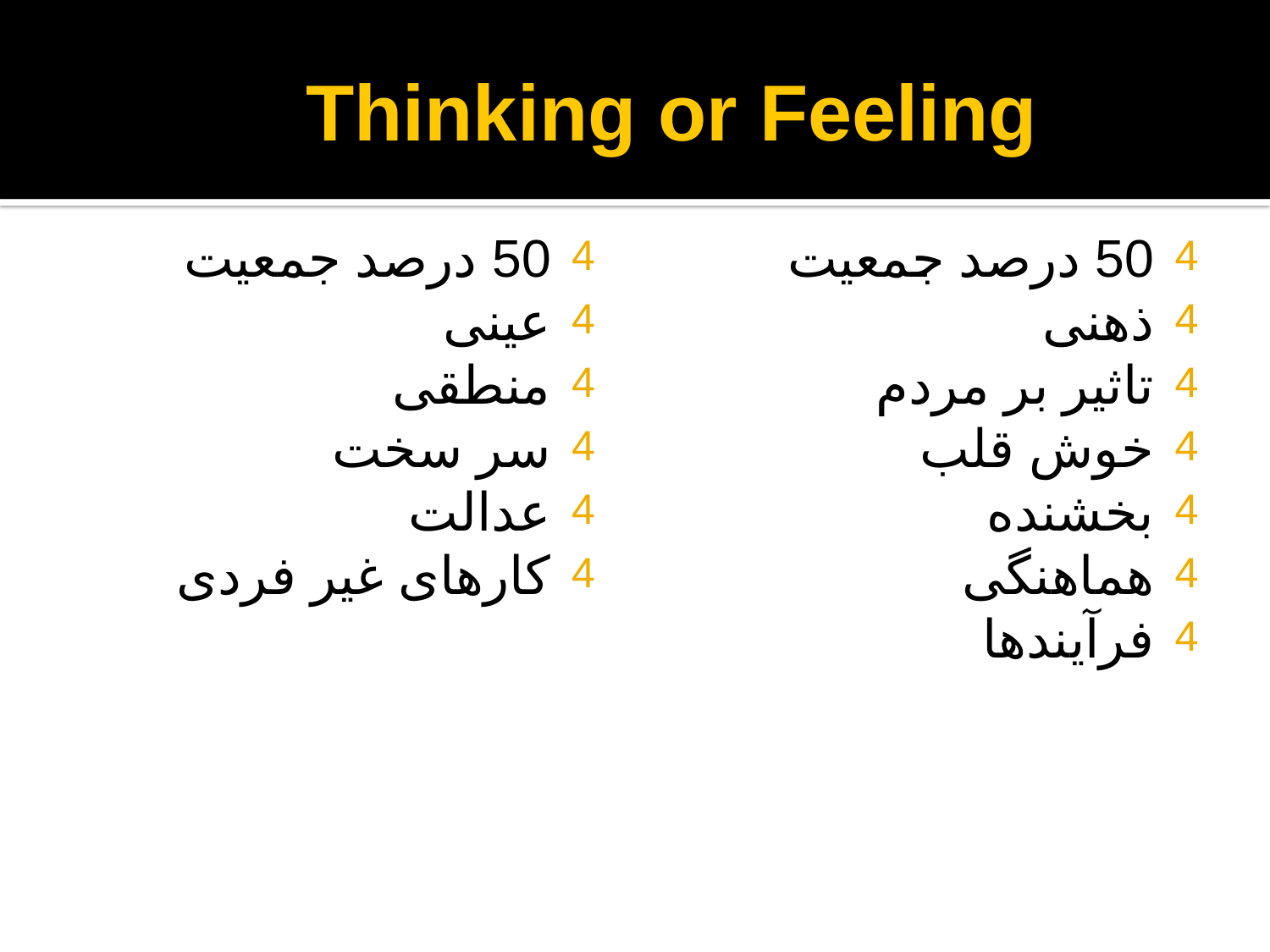

# Thinking or Feeling
50 درصد جمعيت
عينی
منطقی
سر سخت
عدالت
کارهای غير فردی
50 درصد جمعيت
ذهنی
تاثير بر مردم
خوش قلب
بخشنده
هماهنگی
فرآيندها